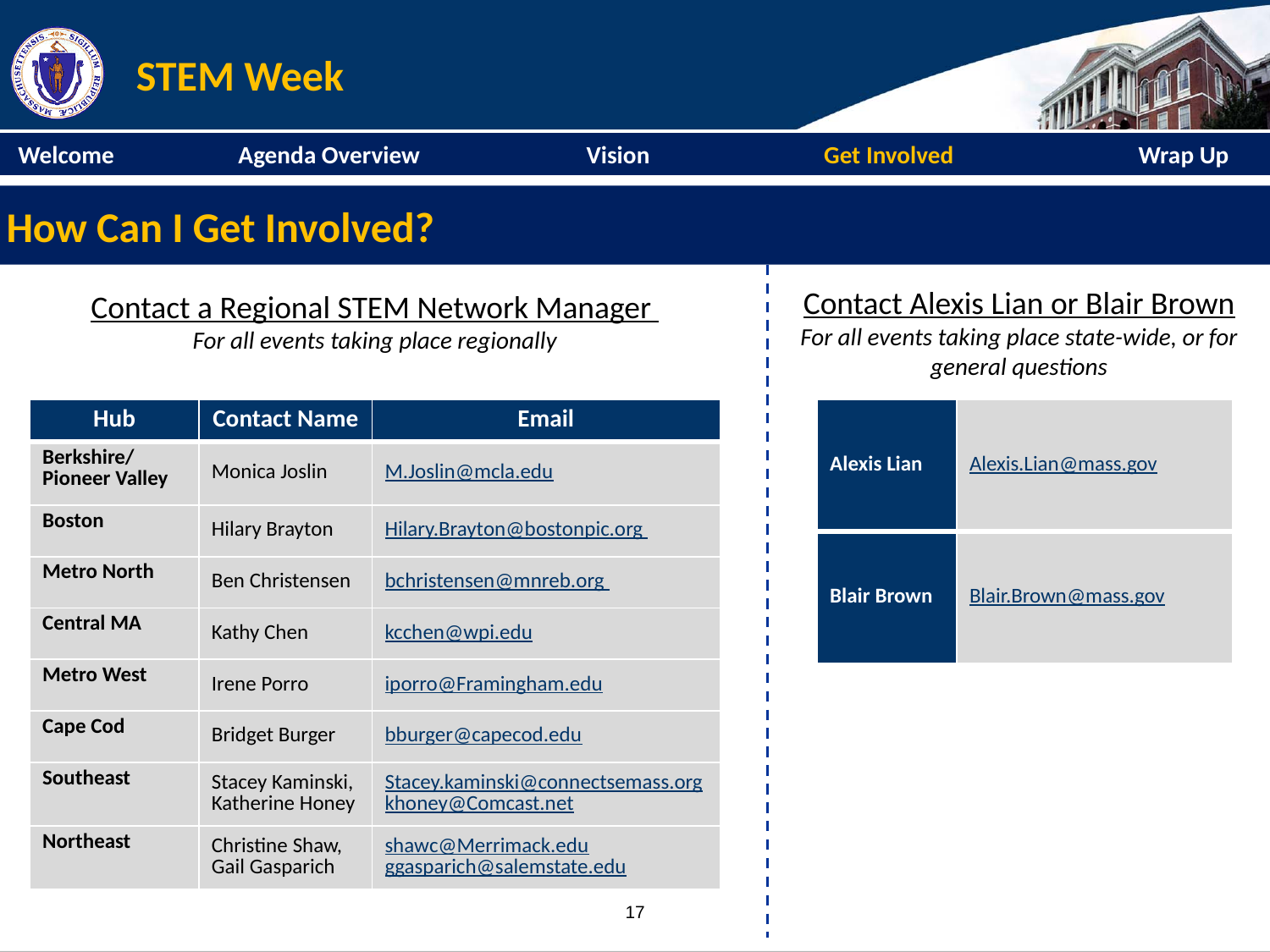

# STEM Week
 Welcome	                  Agenda Overview	            Vision	         Get Involved	                    Wrap Up
How Can I Get Involved?
Contact Alexis Lian or Blair Brown
For all events taking place state-wide, or for general questions
Contact a Regional STEM Network Manager
For all events taking place regionally
| Hub | Contact Name | Email |
| --- | --- | --- |
| Berkshire/ Pioneer Valley | Monica Joslin | M.Joslin@mcla.edu |
| Boston | Hilary Brayton | Hilary.Brayton@bostonpic.org |
| Metro North | Ben Christensen | bchristensen@mnreb.org |
| Central MA | Kathy Chen | kcchen@wpi.edu |
| Metro West | Irene Porro | iporro@Framingham.edu |
| Cape Cod | Bridget Burger | bburger@capecod.edu |
| Southeast | Stacey Kaminski, Katherine Honey | Stacey.kaminski@connectsemass.org khoney@Comcast.net |
| Northeast | Christine Shaw, Gail Gasparich | shawc@Merrimack.edu ggasparich@salemstate.edu |
| Alexis Lian | Alexis.Lian@mass.gov |
| --- | --- |
| Blair Brown | Blair.Brown@mass.gov |